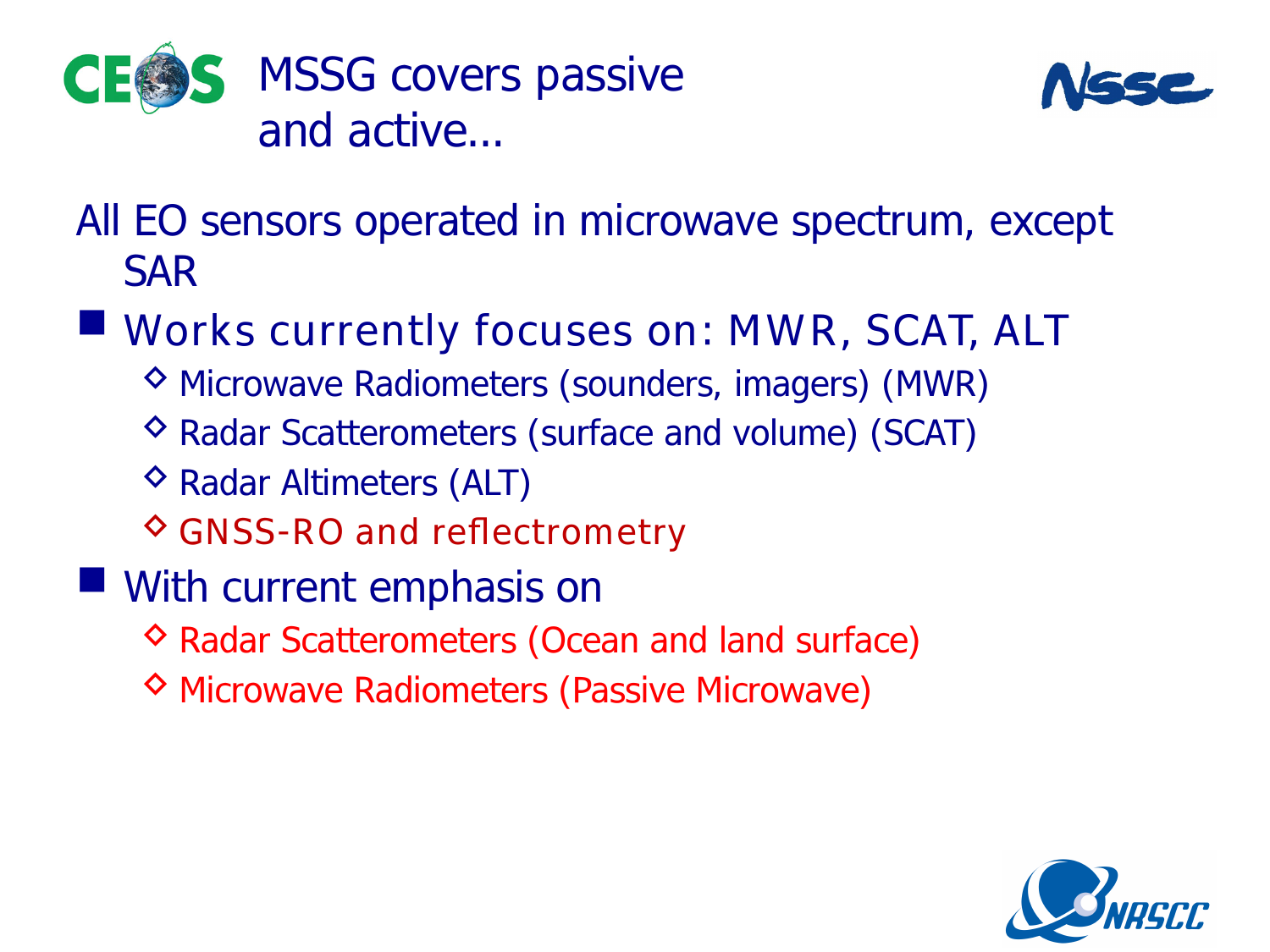

# MSSG covers passive and active…
All EO sensors operated in microwave spectrum, except SAR
Works currently focuses on: MWR, SCAT, ALT
Microwave Radiometers (sounders, imagers) (MWR)
Radar Scatterometers (surface and volume) (SCAT)
Radar Altimeters (ALT)
GNSS-RO and reflectrometry
With current emphasis on
Radar Scatterometers (Ocean and land surface)
Microwave Radiometers (Passive Microwave)